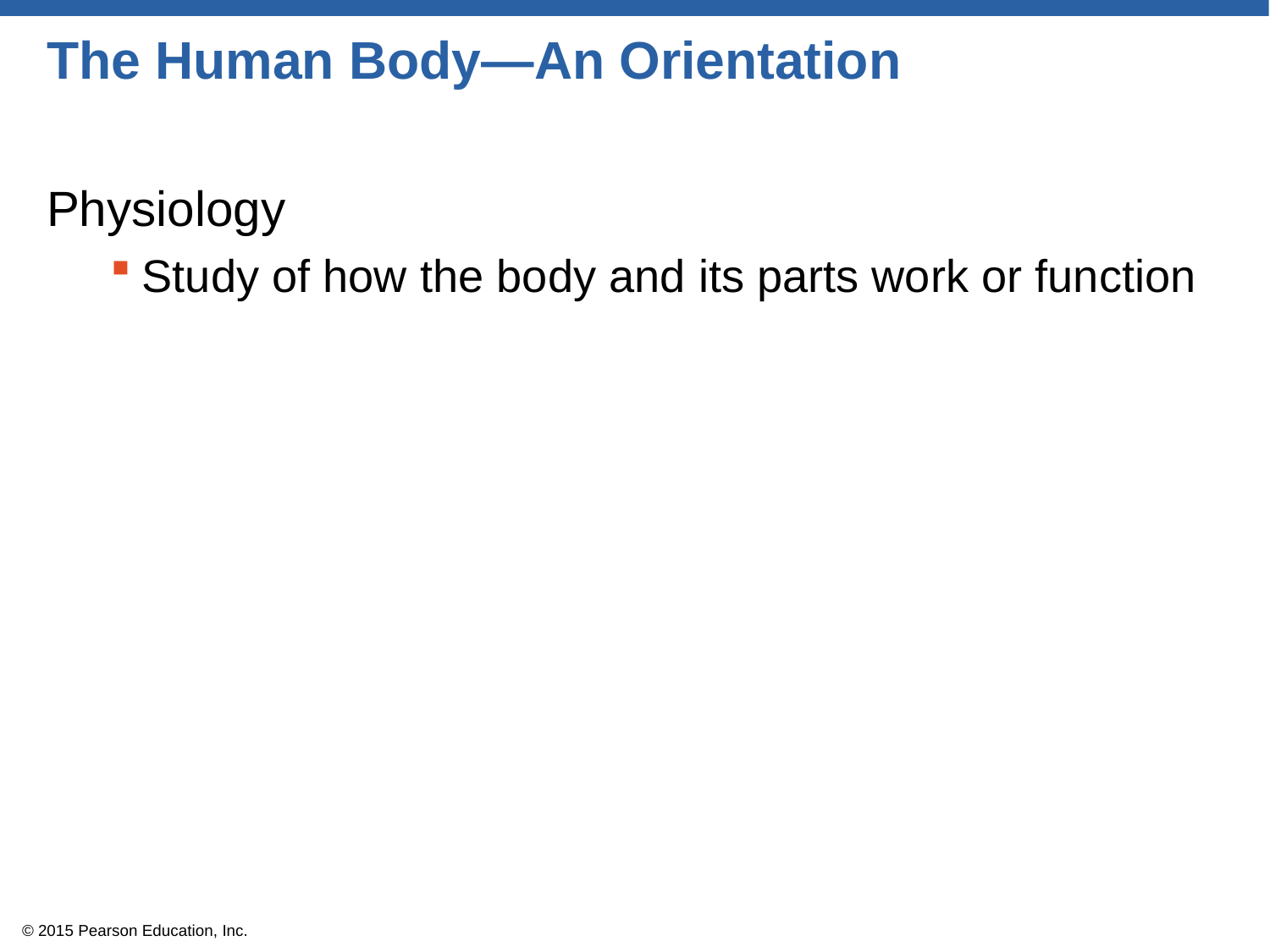

# The Human Body—An Orientation
Physiology
Study of how the body and its parts work or function

© 2015 Pearson Education, Inc.